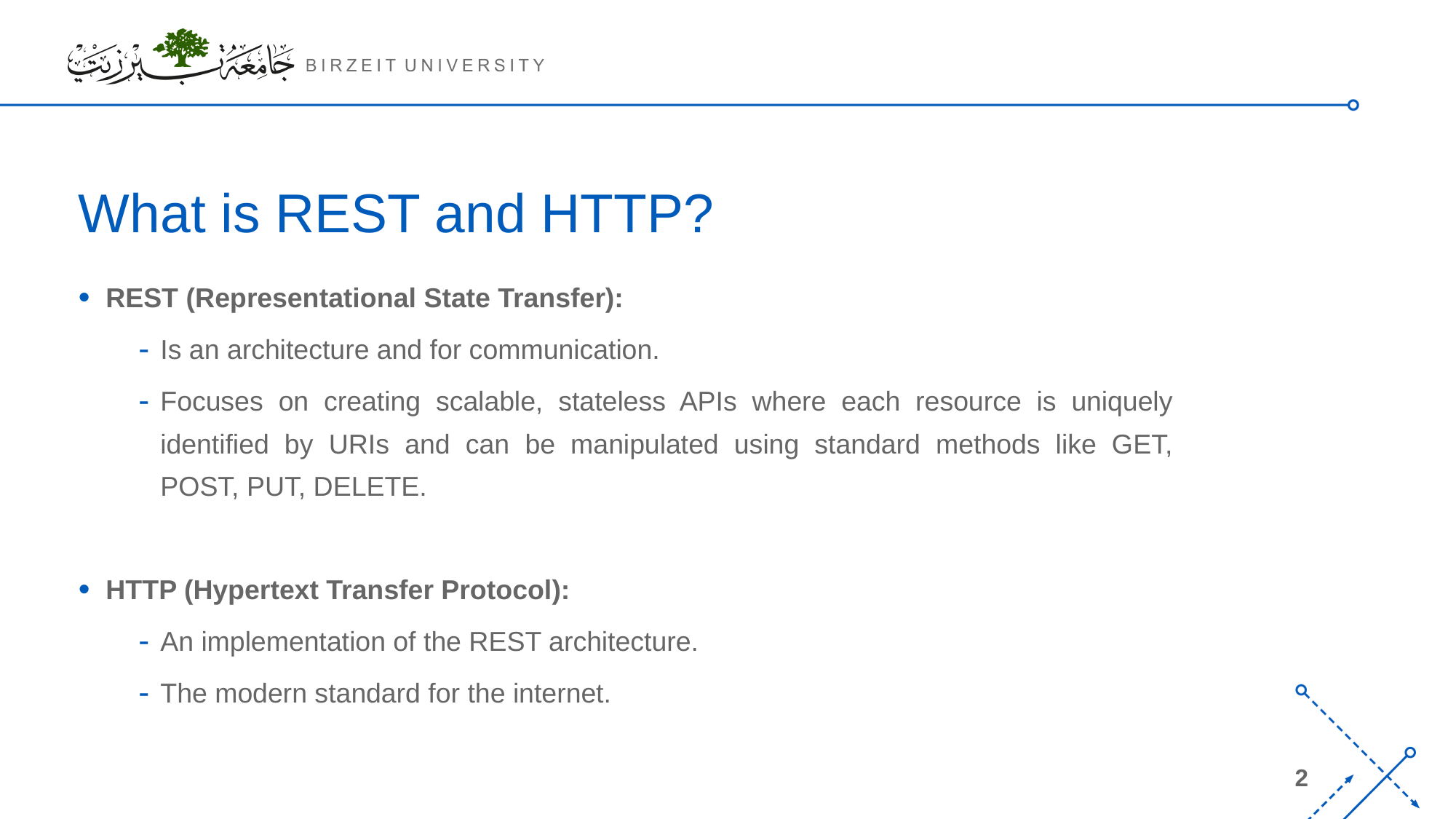

# What is REST and HTTP?
REST (Representational State Transfer):
Is an architecture and for communication.
Focuses on creating scalable, stateless APIs where each resource is uniquely identified by URIs and can be manipulated using standard methods like GET, POST, PUT, DELETE.

HTTP (Hypertext Transfer Protocol):
An implementation of the REST architecture.
The modern standard for the internet.